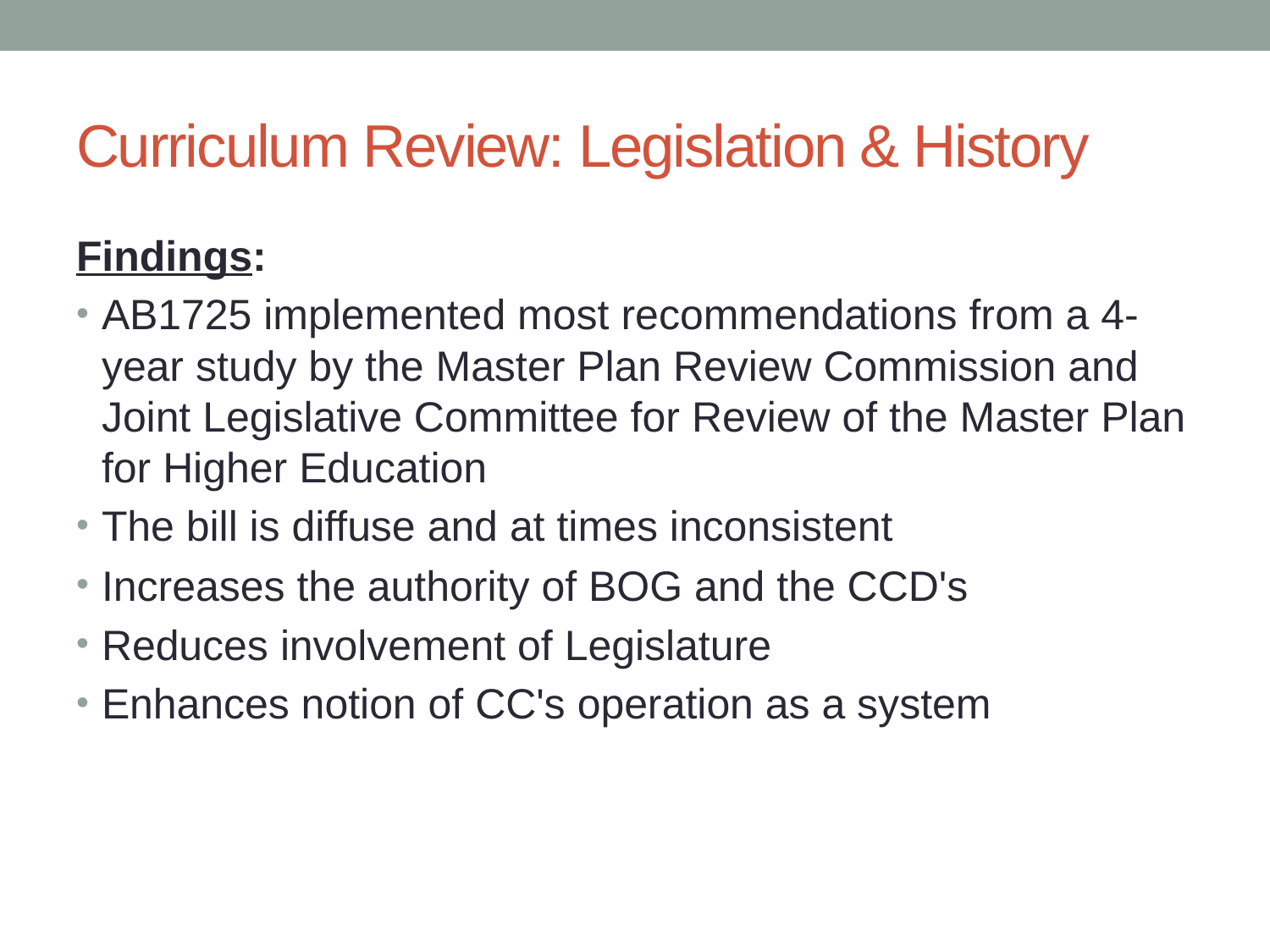

# Curriculum Review: Legislation & History
Findings:
AB1725 implemented most recommendations from a 4-year study by the Master Plan Review Commission and Joint Legislative Committee for Review of the Master Plan for Higher Education
The bill is diffuse and at times inconsistent
Increases the authority of BOG and the CCD's
Reduces involvement of Legislature
Enhances notion of CC's operation as a system